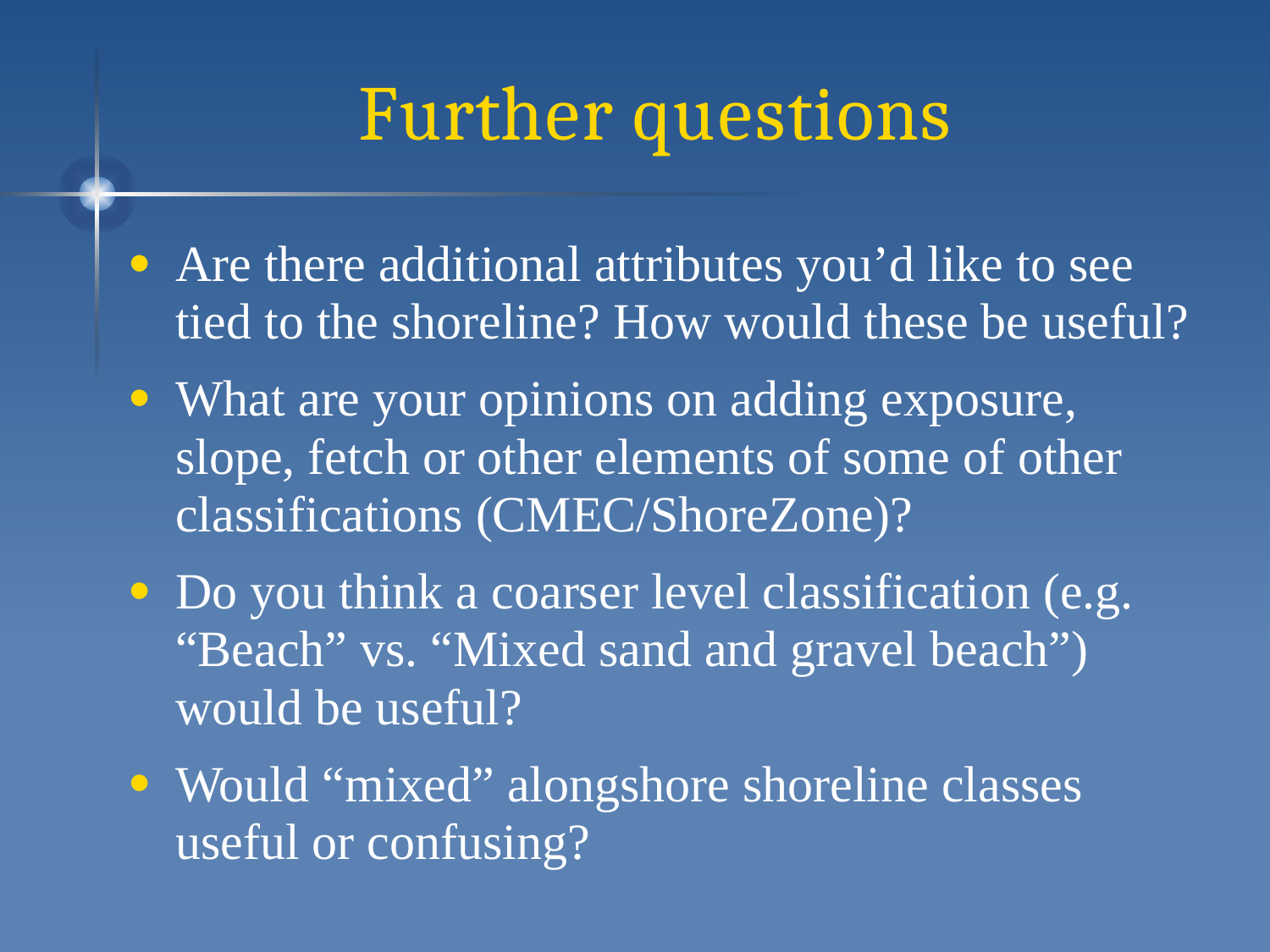

# Further questions
Are there additional attributes you’d like to see tied to the shoreline? How would these be useful?
What are your opinions on adding exposure, slope, fetch or other elements of some of other classifications (CMEC/ShoreZone)?
Do you think a coarser level classification (e.g. “Beach” vs. “Mixed sand and gravel beach”) would be useful?
Would “mixed” alongshore shoreline classes useful or confusing?